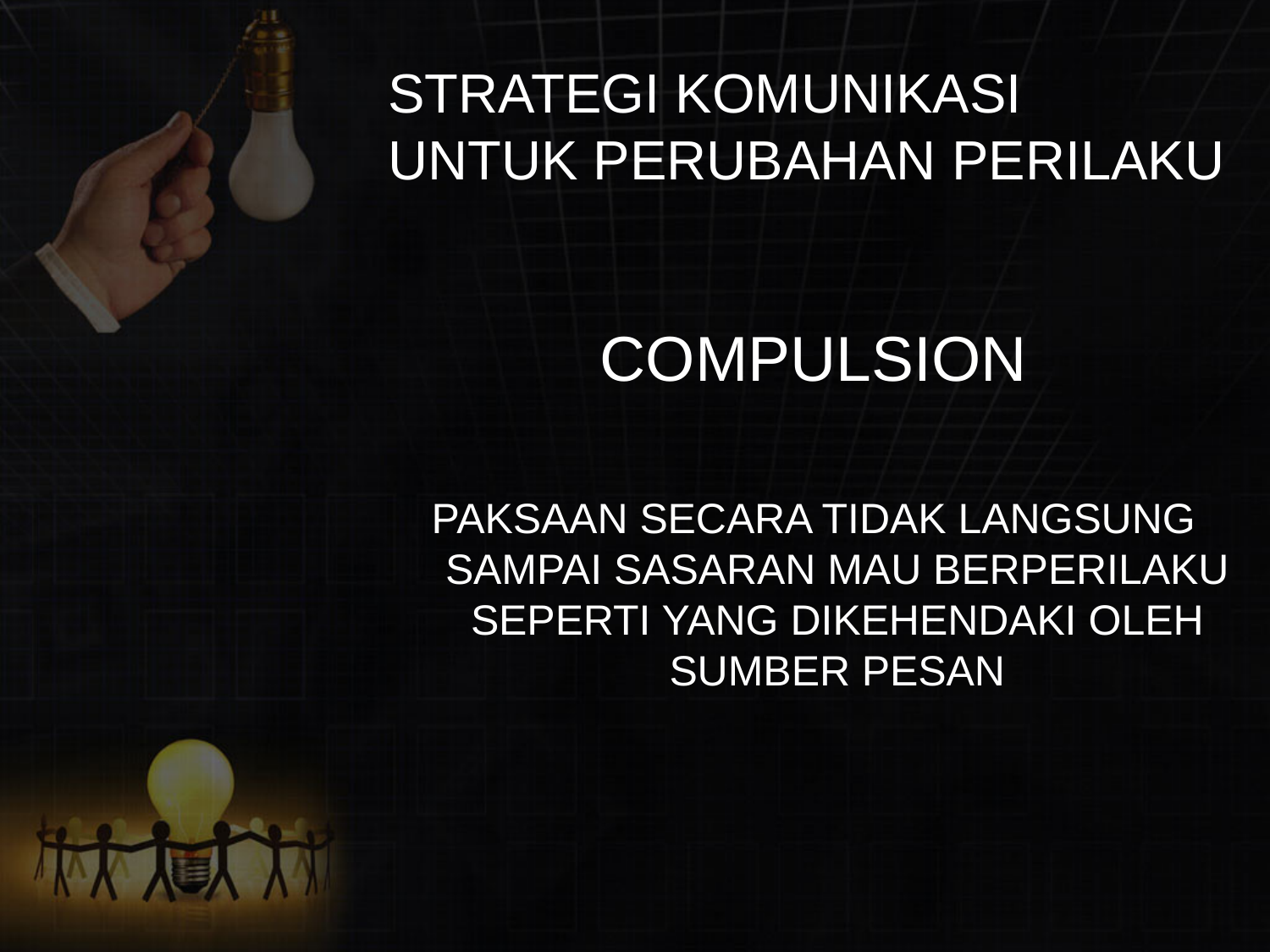

# STRATEGI KOMUNIKASI UNTUK PERUBAHAN PERILAKU

COMPULSION

PAKSAAN SECARA TIDAK LANGSUNG SAMPAI SASARAN MAU BERPERILAKU SEPERTI YANG DIKEHENDAKI OLEH SUMBER PESAN